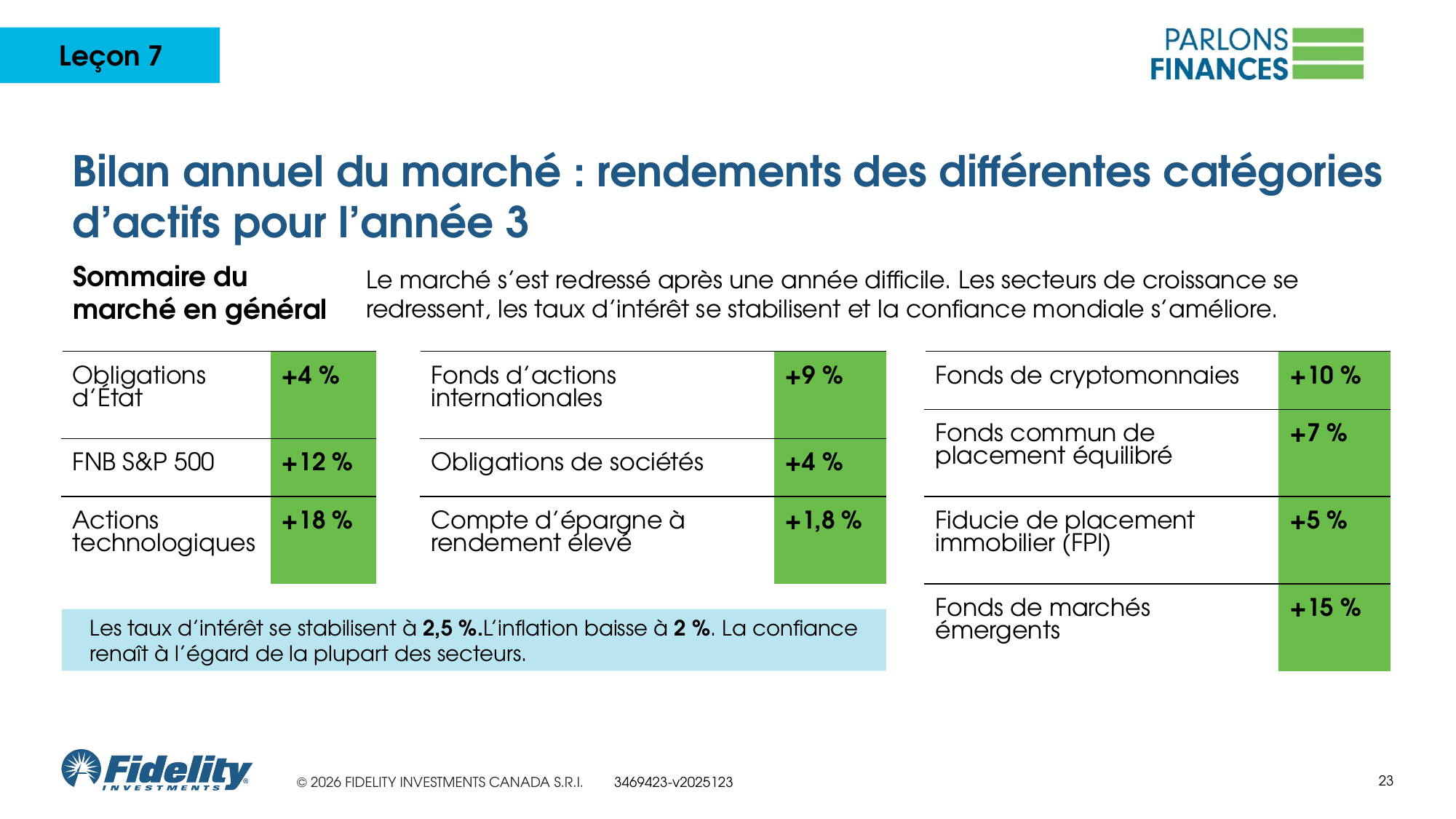

# Bilan annuel du marché : rendements des différentes catégories d’actifs pour l’année 3
Sommaire du marché en général

Le marché s’est redressé après une année difficile. Les secteurs de croissance se redressent, les taux d’intérêt se stabilisent et la confiance mondiale s’améliore.
| Obligations d’État | +4 % |
| --- | --- |
| FNB S&P 500 | +12 % |
| Actions technologiques | +18 % |
| Fonds d’actions internationales | +9 % |
| --- | --- |
| Obligations de sociétés | +4 % |
| Compte d’épargne à rendement élevé | +1,8 % |
| Fonds de cryptomonnaies | +10 % |
| --- | --- |
| Fonds commun de placement équilibré | +7 % |
| Fiducie de placement immobilier (FPI) | +5 % |
| Fonds de marchés émergents | +15 % |
Les taux d’intérêt se stabilisent à 2,5 %.L’inflation baisse à 2 %. La confiance renaît à l’égard de la plupart des secteurs.
23